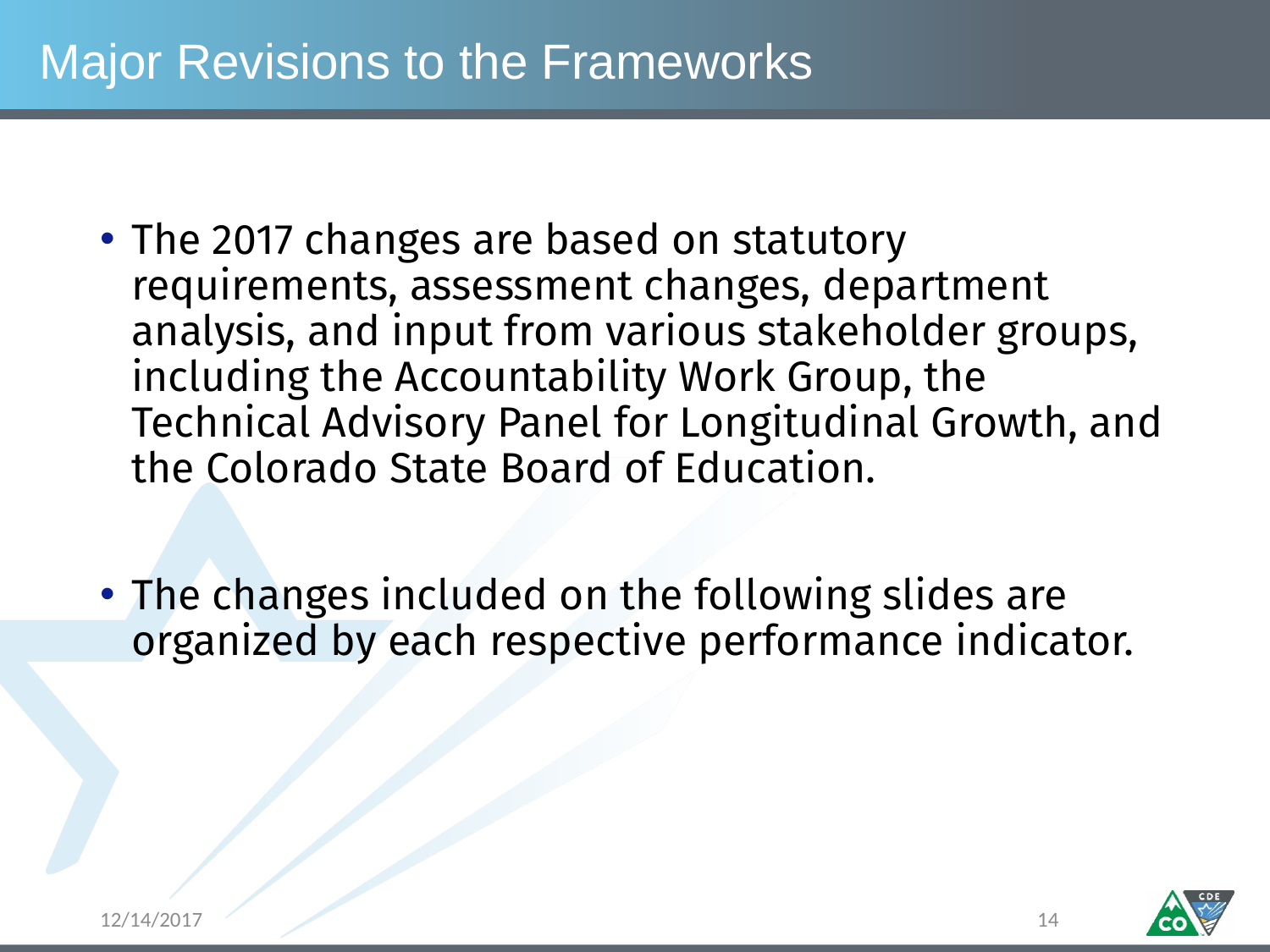

# Major Revisions to the Frameworks
The 2017 changes are based on statutory requirements, assessment changes, department analysis, and input from various stakeholder groups, including the Accountability Work Group, the Technical Advisory Panel for Longitudinal Growth, and the Colorado State Board of Education.

The changes included on the following slides are organized by each respective performance indicator.